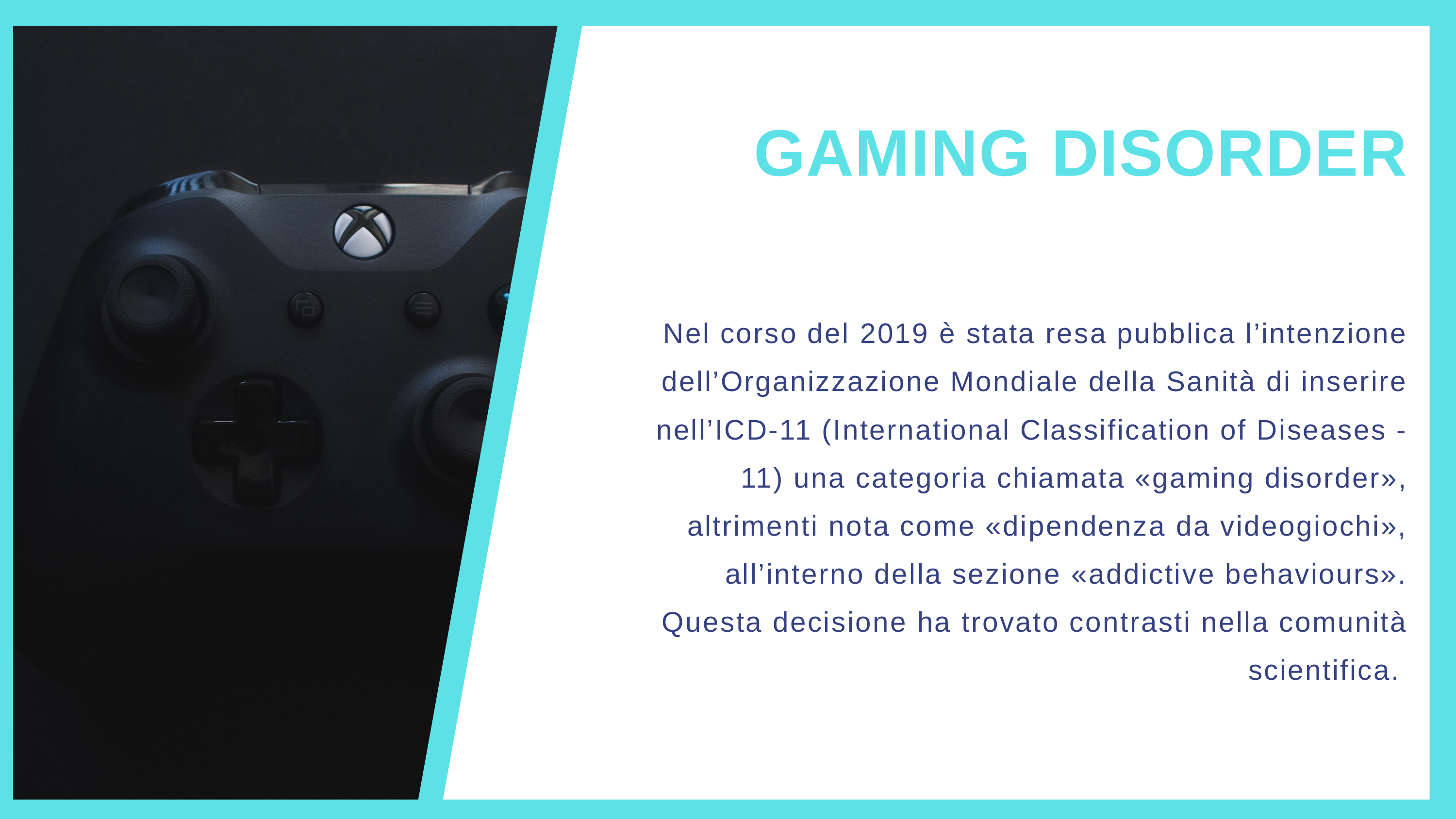

GAMING DISORDER
Nel corso del 2019 è stata resa pubblica l’intenzione dell’Organizzazione Mondiale della Sanità di inserire nell’ICD-11 (International Classification of Diseases - 11) una categoria chiamata «gaming disorder», altrimenti nota come «dipendenza da videogiochi», all’interno della sezione «addictive behaviours». Questa decisione ha trovato contrasti nella comunità scientifica.